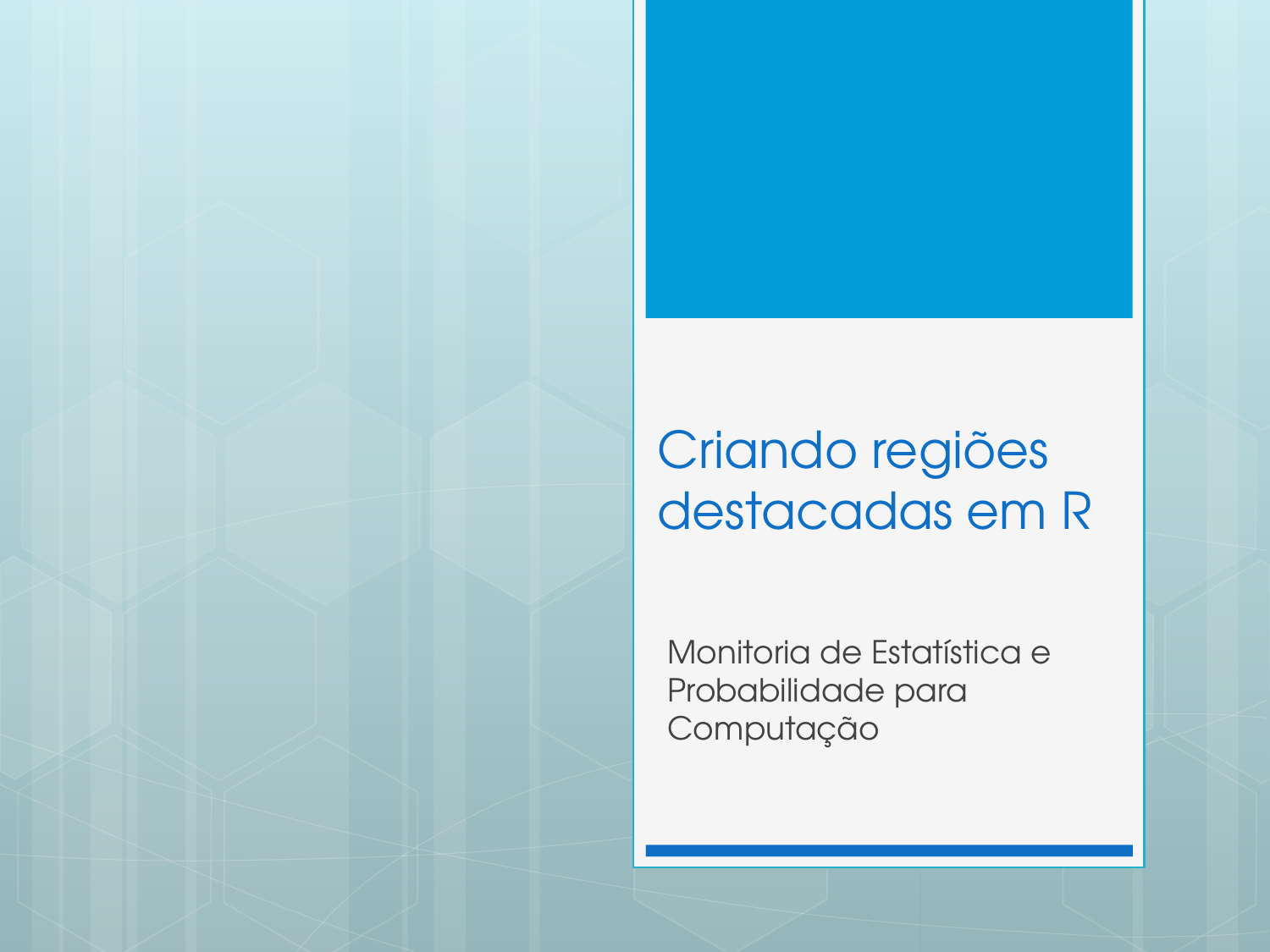

# Criando regiões destacadas em R
Monitoria de Estatística e Probabilidade para Computação